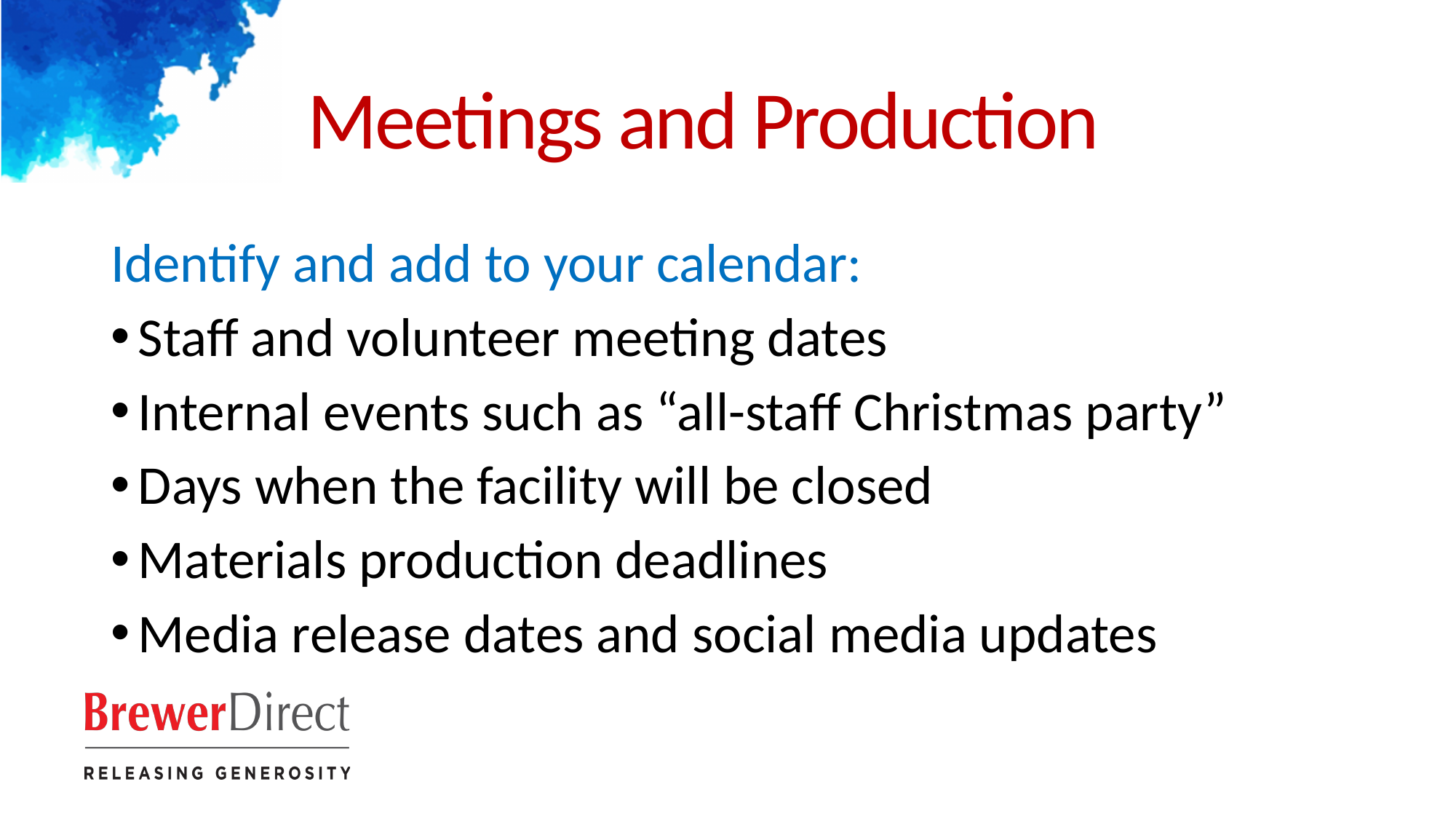

# Meetings and Production
Identify and add to your calendar:
Staff and volunteer meeting dates
Internal events such as “all-staff Christmas party”
Days when the facility will be closed
Materials production deadlines
Media release dates and social media updates